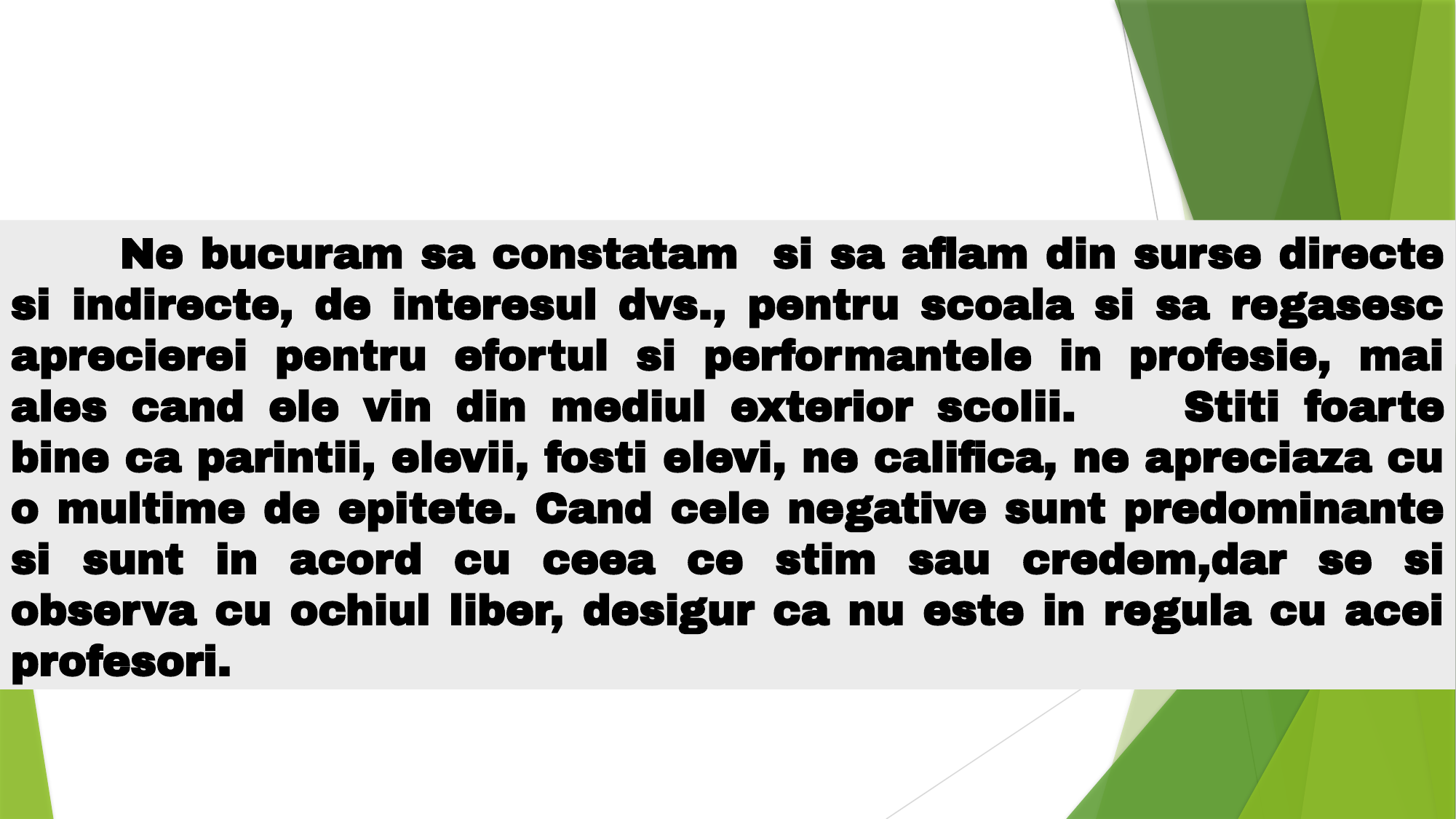

Ne bucuram sa constatam  si sa aflam din surse directe si indirecte, de interesul dvs., pentru scoala si sa regasesc aprecierei pentru efortul si performantele in profesie, mai ales cand ele vin din mediul exterior scolii. 	Stiti foarte bine ca parintii, elevii, fosti elevi, ne califica, ne apreciaza cu o multime de epitete. Cand cele negative sunt predominante si sunt in acord cu ceea ce stim sau credem,dar se si observa cu ochiul liber, desigur ca nu este in regula cu acei profesori.